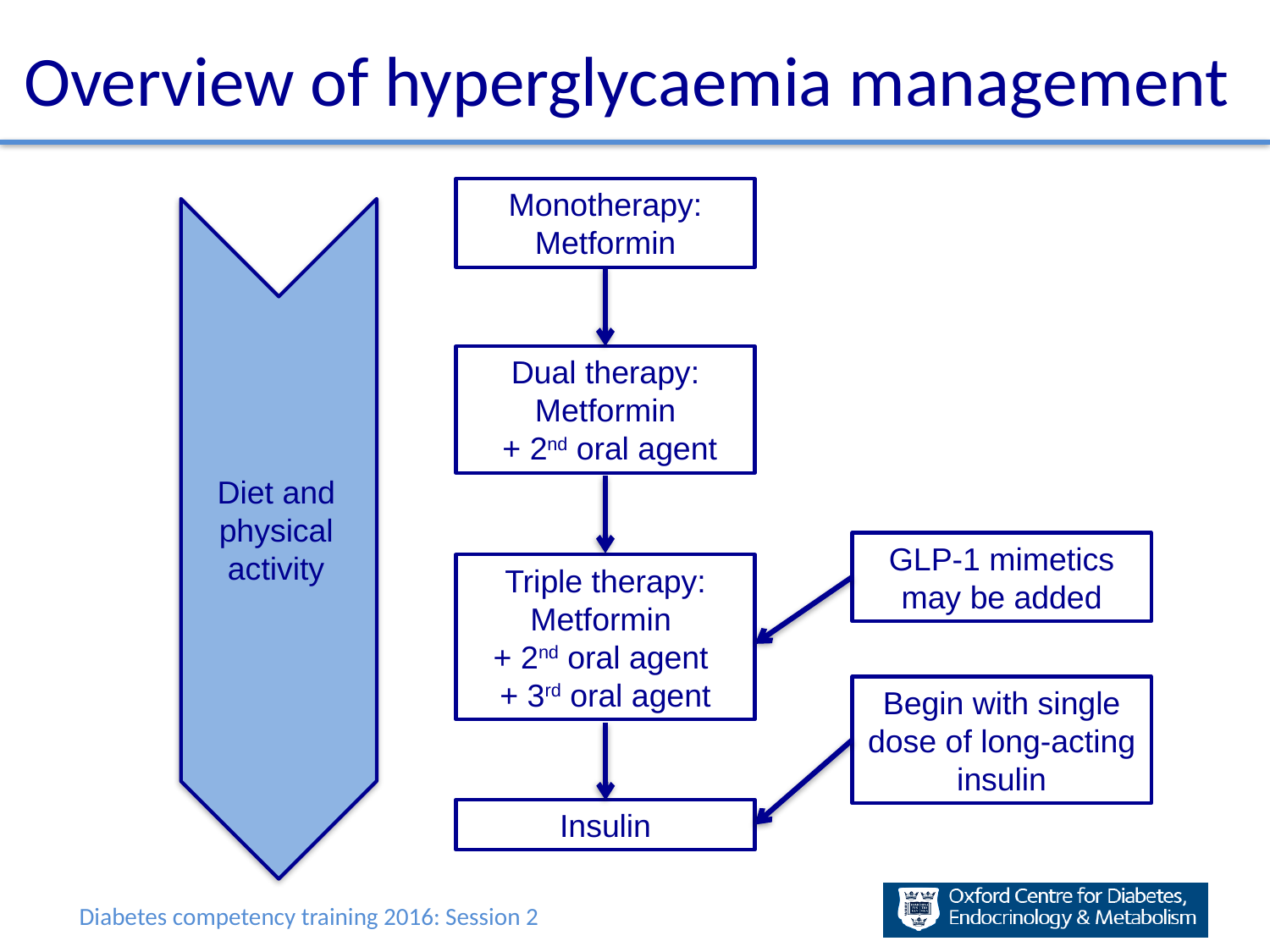

Overview of hyperglycaemia management
Monotherapy:
Metformin
Dual therapy:
Metformin
 + 2nd oral agent

Diet and
physical
activity
GLP-1 mimetics may be added
Triple therapy:
Metformin
+ 2nd oral agent
+ 3rd oral agent
Begin with single dose of long-acting insulin
Insulin